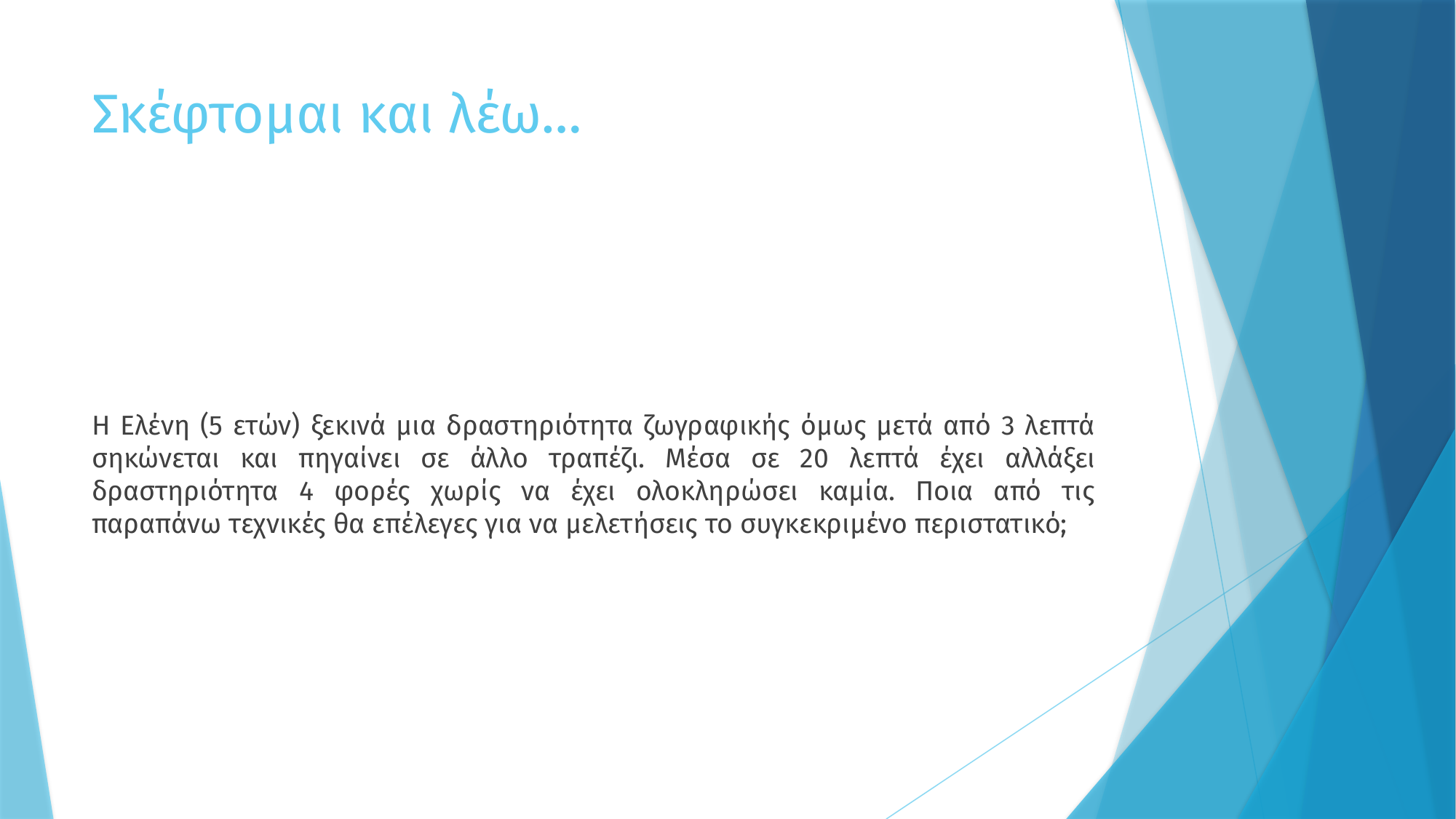

# Σκέφτομαι και λέω…

Η Ελένη (5 ετών) ξεκινά μια δραστηριότητα ζωγραφικής όμως μετά από 3 λεπτά σηκώνεται και πηγαίνει σε άλλο τραπέζι. Μέσα σε 20 λεπτά έχει αλλάξει δραστηριότητα 4 φορές χωρίς να έχει ολοκληρώσει καμία. Ποια από τις παραπάνω τεχνικές θα επέλεγες για να μελετήσεις το συγκεκριμένο περιστατικό;